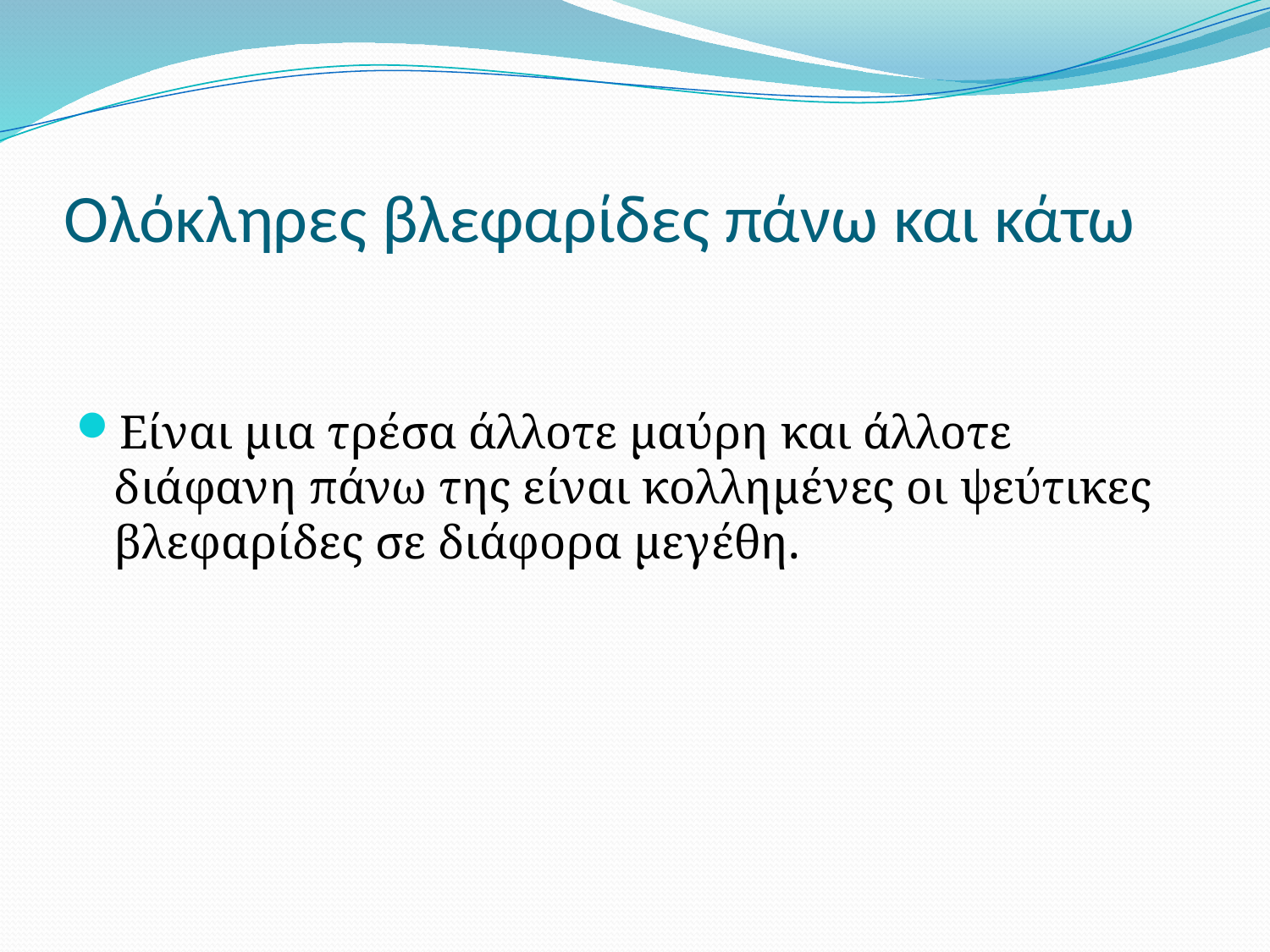

# Ολόκληρες βλεφαρίδες πάνω και κάτω

Είναι μια τρέσα άλλοτε μαύρη και άλλοτε διάφανη πάνω της είναι κολλημένες οι ψεύτικες βλεφαρίδες σε διάφορα μεγέθη.